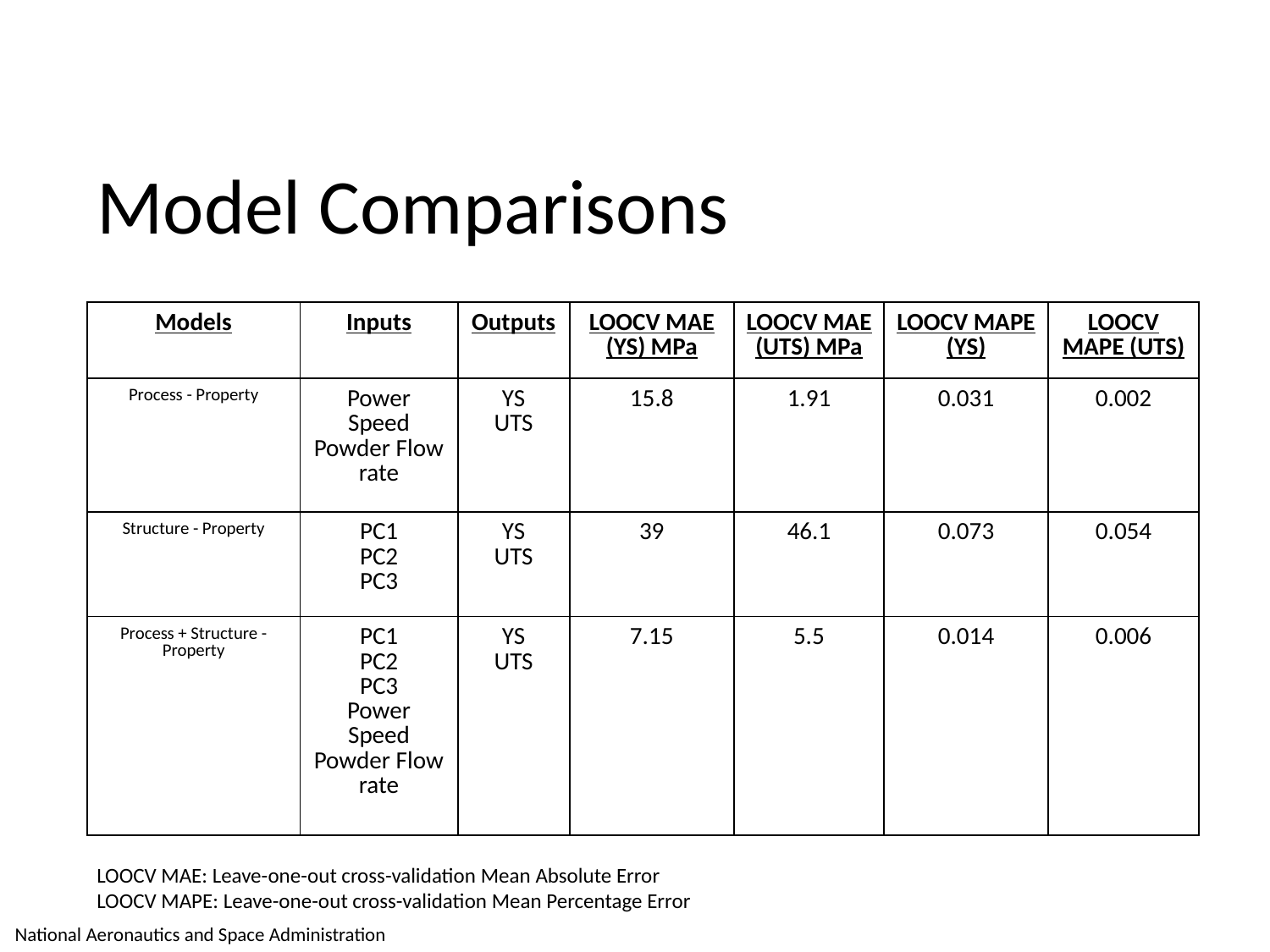

# Model Comparisons
| Models | Inputs | Outputs | LOOCV MAE (YS) MPa | LOOCV MAE (UTS) MPa | LOOCV MAPE (YS) | LOOCV MAPE (UTS) |
| --- | --- | --- | --- | --- | --- | --- |
| Process - Property | Power Speed Powder Flow rate | YS UTS | 15.8 | 1.91 | 0.031 | 0.002 |
| Structure - Property | PC1 PC2 PC3 | YS UTS | 39 | 46.1 | 0.073 | 0.054 |
| Process + Structure - Property | PC1 PC2 PC3 Power Speed Powder Flow rate | YS UTS | 7.15 | 5.5 | 0.014 | 0.006 |
LOOCV MAE: Leave-one-out cross-validation Mean Absolute Error
LOOCV MAPE: Leave-one-out cross-validation Mean Percentage Error

National Aeronautics and Space Administration